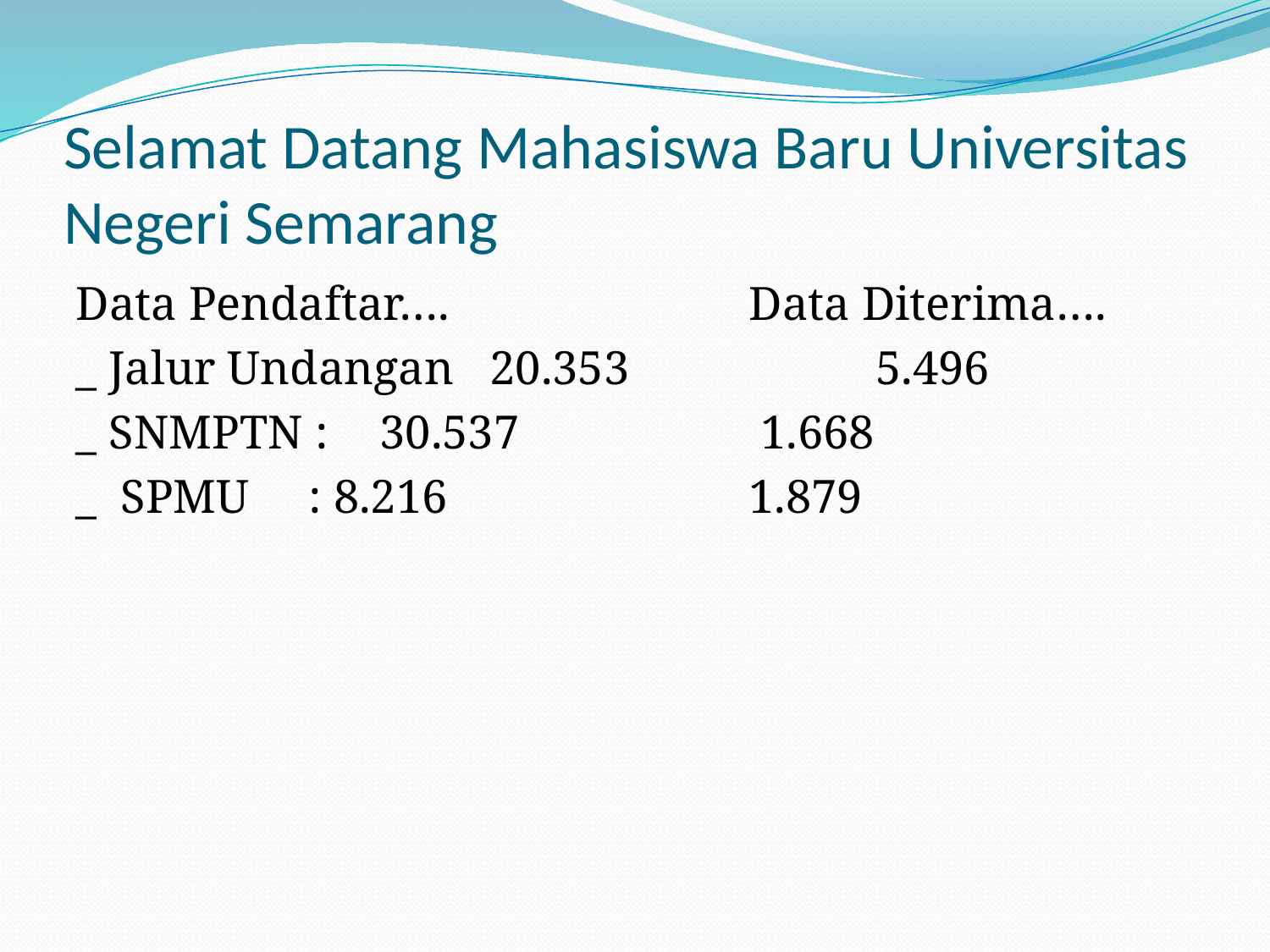

# Selamat Datang Mahasiswa Baru Universitas Negeri Semarang
Data Pendaftar….			Data Diterima….
_ Jalur Undangan   20.353		5.496
_ SNMPTN :	 30.537 		 1.668
_  SPMU     : 8.216			1.879